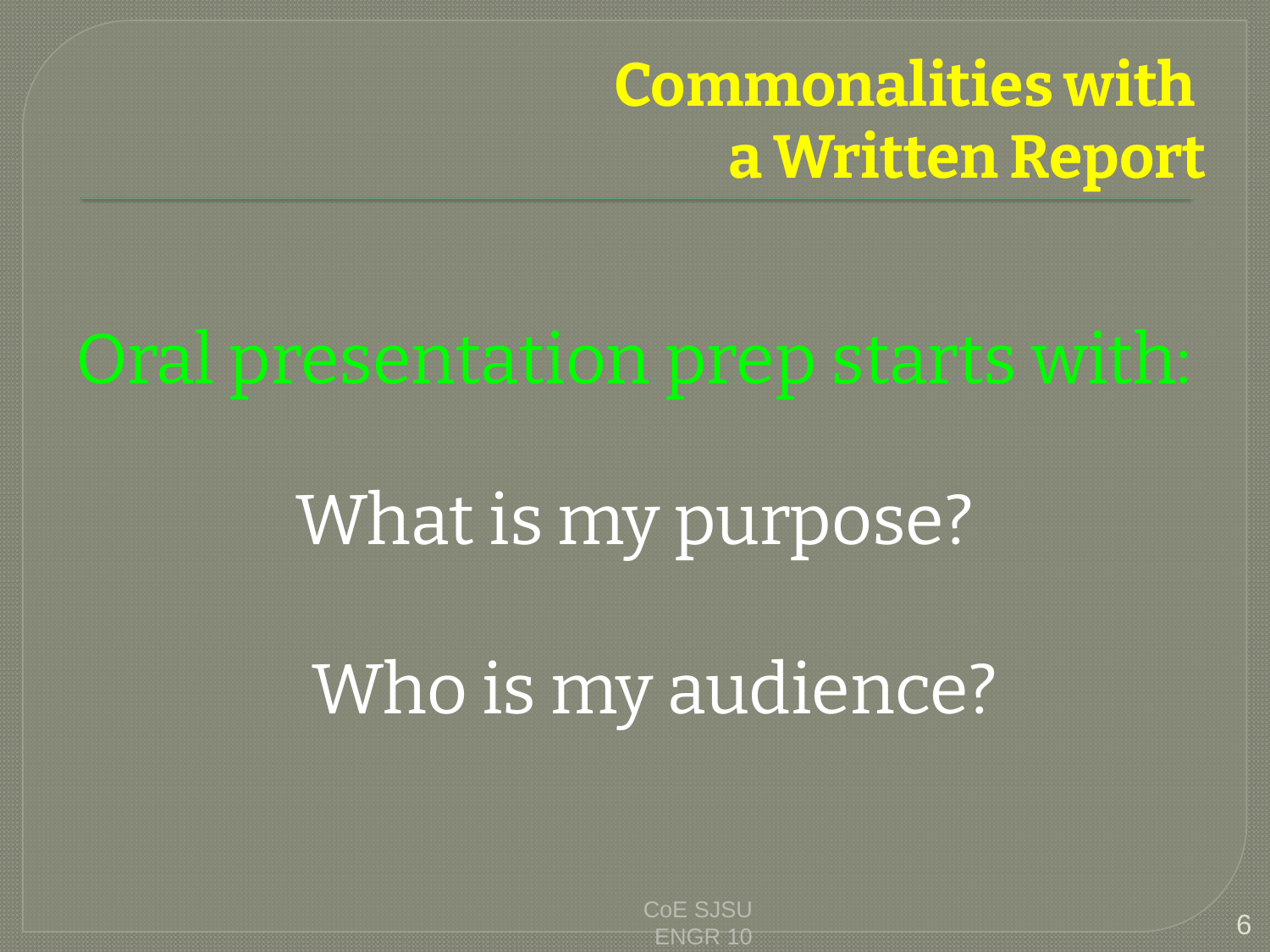

# Commonalities with a Written Report
Oral presentation prep starts with:

What is my purpose?

	Who is my audience?
CoE SJSU
ENGR 10
6